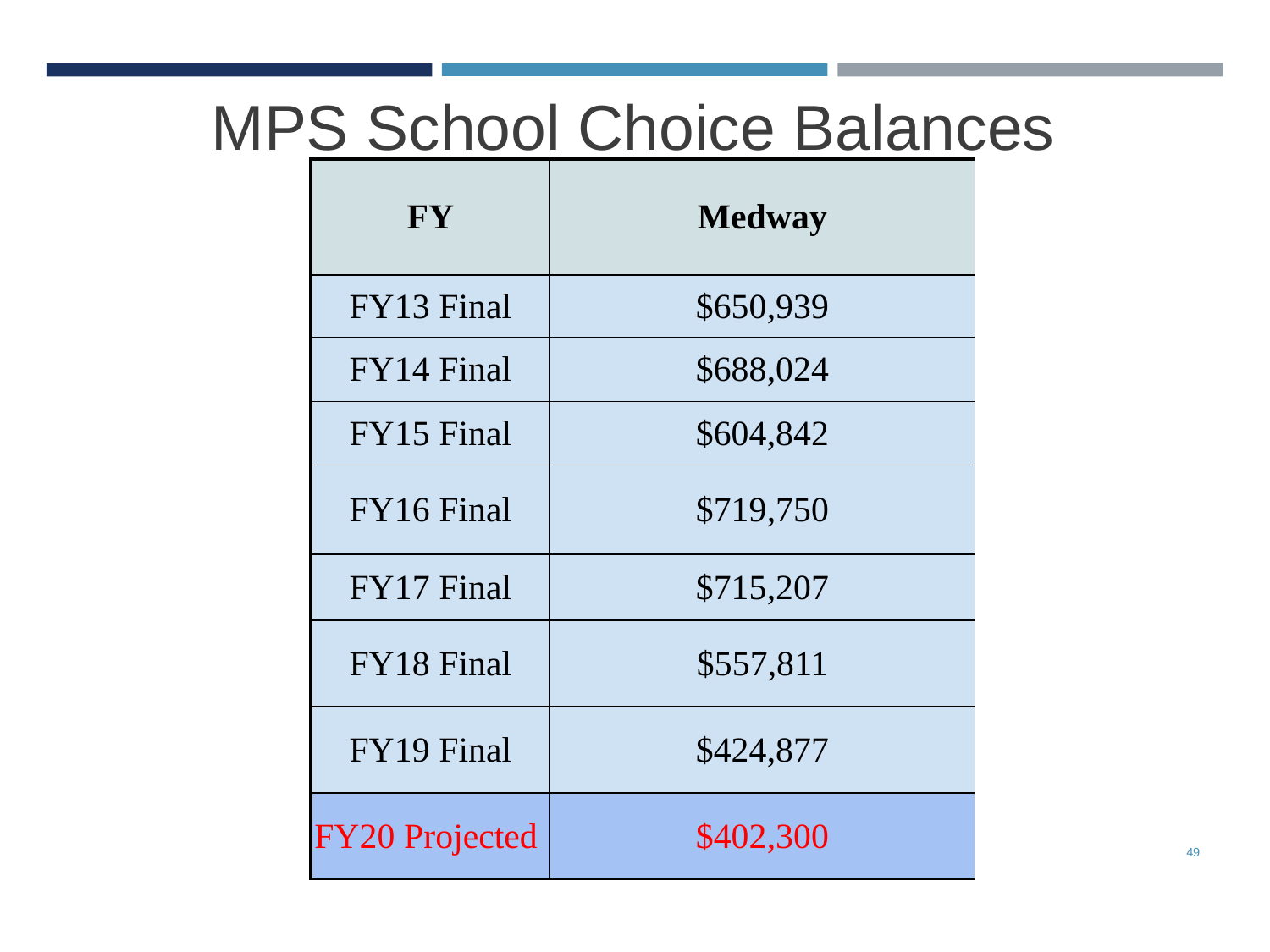

49
 MPS School Choice Balances
| FY | Medway |
| --- | --- |
| FY13 Final | $650,939 |
| FY14 Final | $688,024 |
| FY15 Final | $604,842 |
| FY16 Final | $719,750 |
| FY17 Final | $715,207 |
| FY18 Final | $557,811 |
| FY19 Final | $424,877 |
| FY20 Projected | $402,300 |
49
49